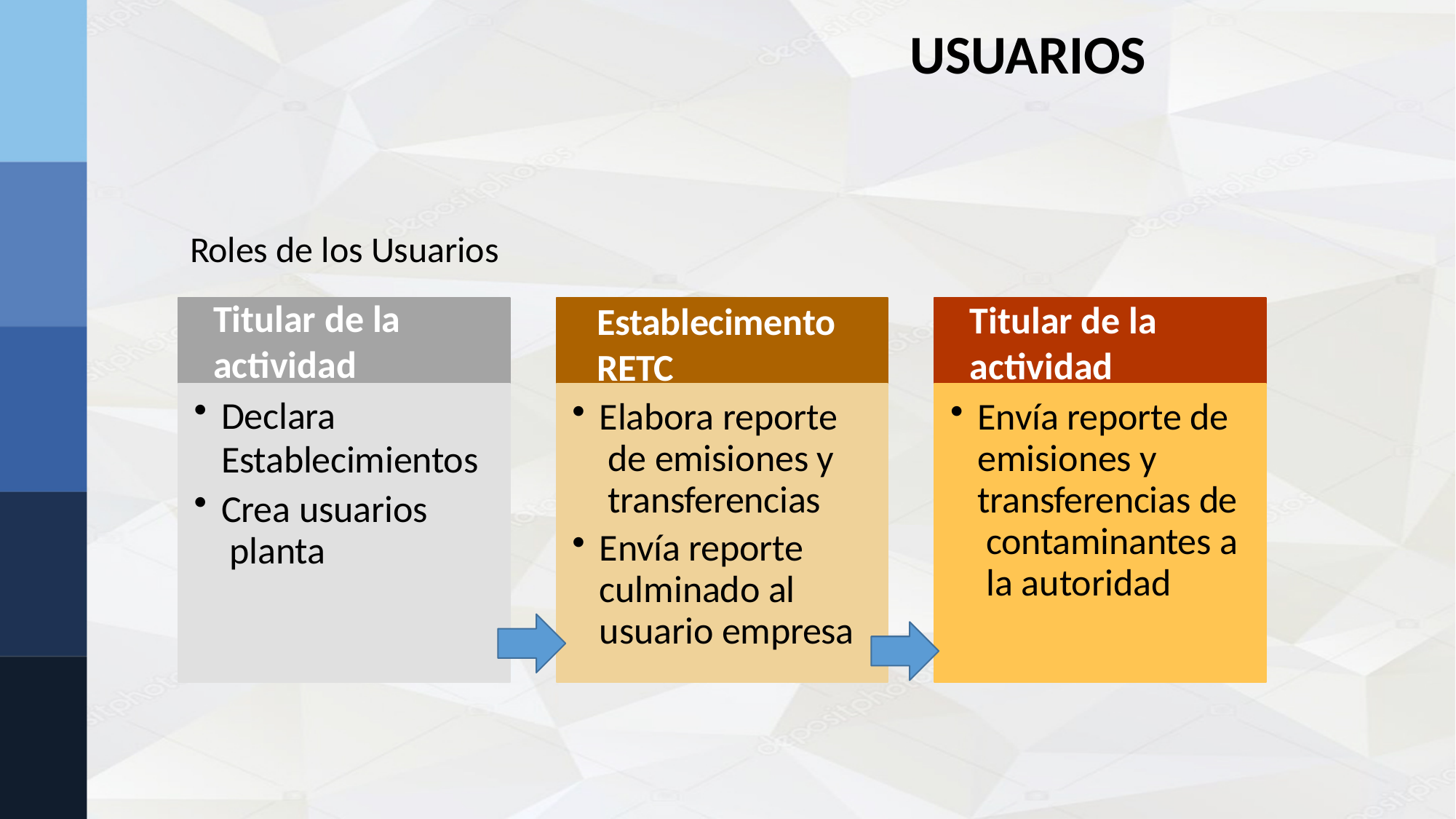

USUARIOS
Roles de los Usuarios
Titular de la actividad
Titular de la actividad

Establecimento RETC

Declara
Establecimientos
Crea usuarios  planta
Elabora reporte  de emisiones y  transferencias
Envía reporte  culminado al  usuario empresa
Envía reporte de  emisiones y  transferencias de  contaminantes a  la autoridad